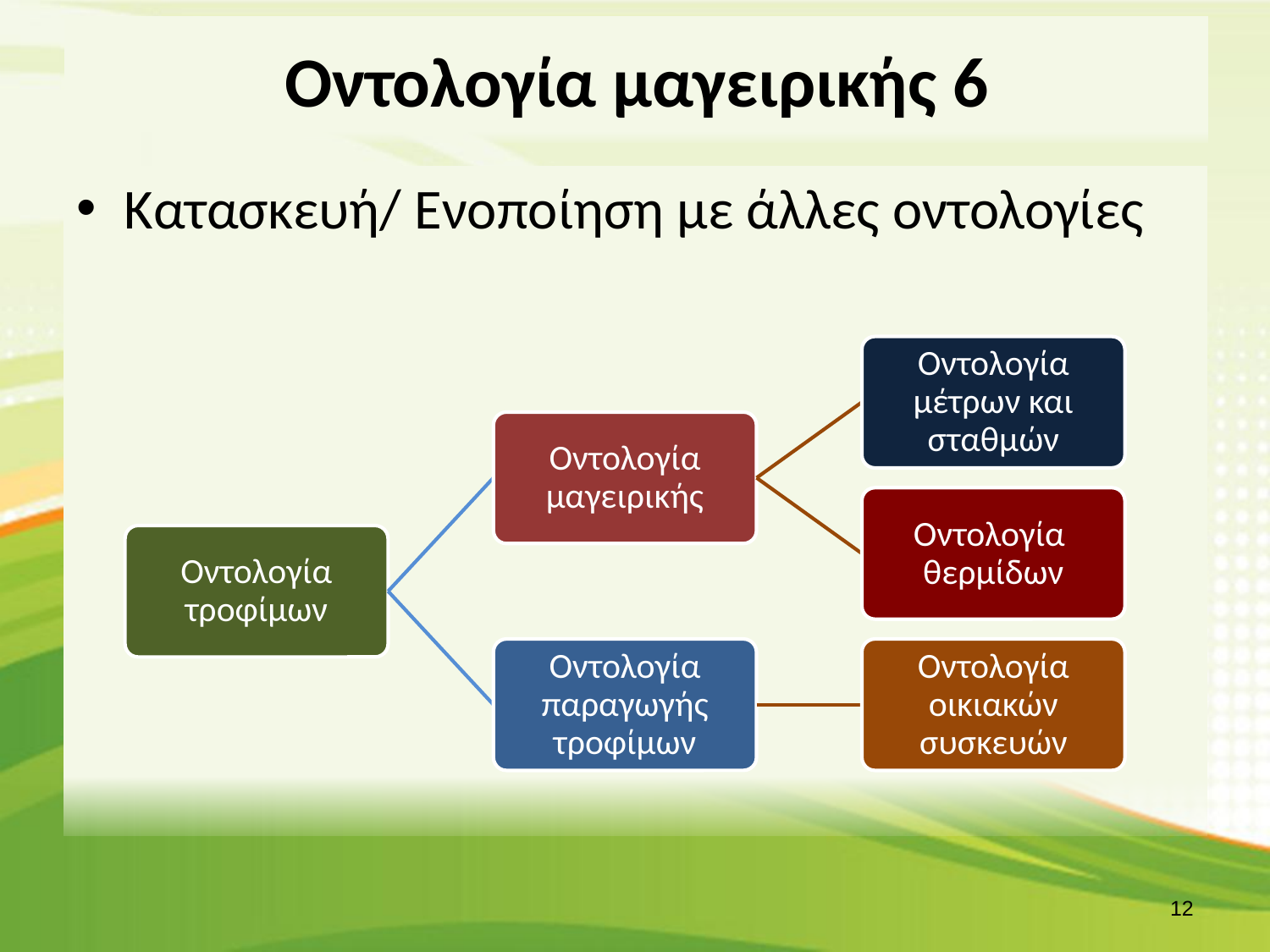

# Οντολογία μαγειρικής 6
Κατασκευή/ Ενοποίηση με άλλες οντολογίες
Οντολογία τροφίμων

Οντολογία μαγειρικής

Οντολογία μέτρων και σταθμών

Οντολογία  θερμίδων

Οντολογία παραγωγής τροφίμων

Οντολογία οικιακών συσκευών
12